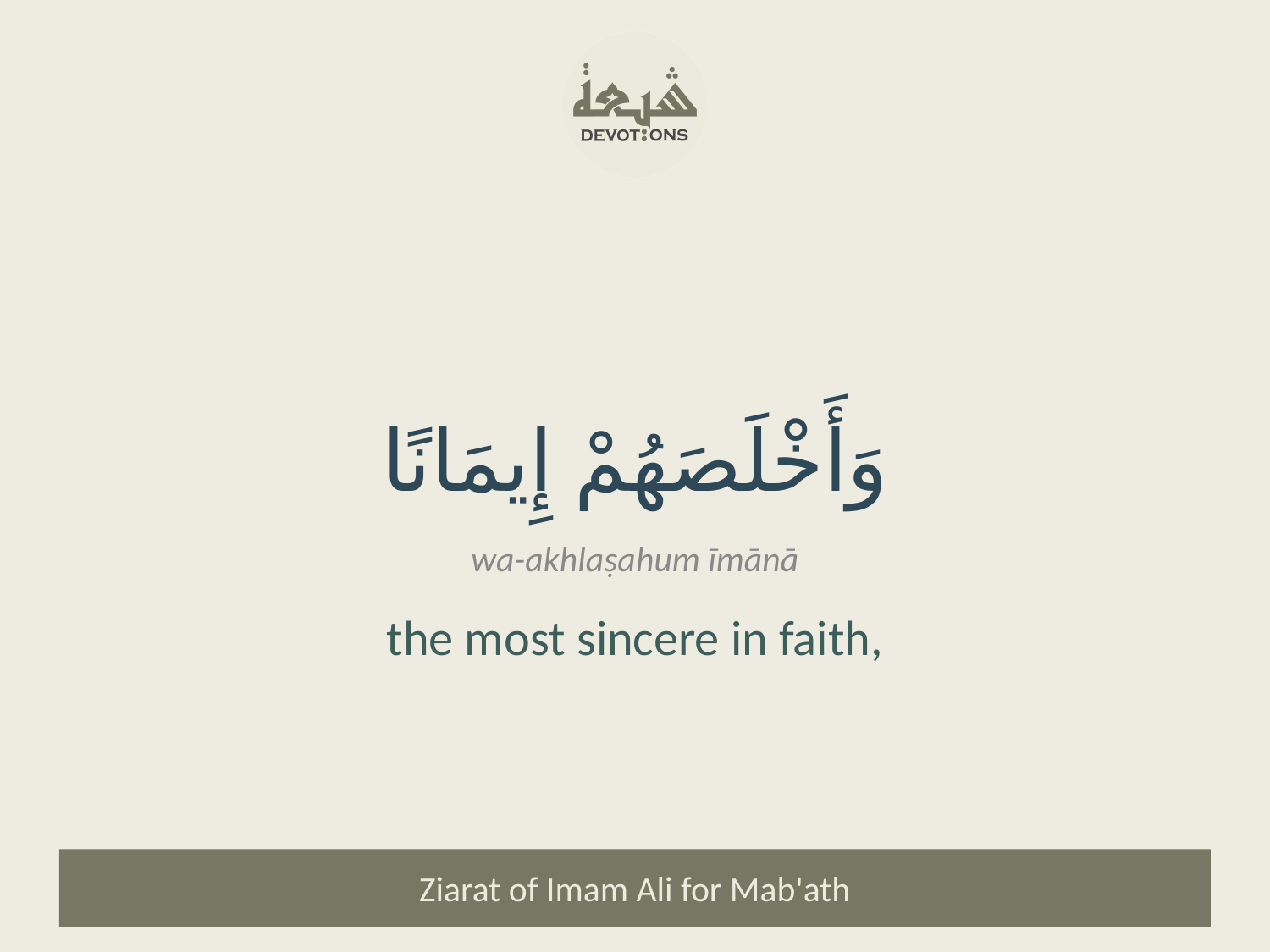

وَأَخْلَصَهُمْ إِيمَانًا
wa-akhlaṣahum īmānā
the most sincere in faith,
Ziarat of Imam Ali for Mab'ath